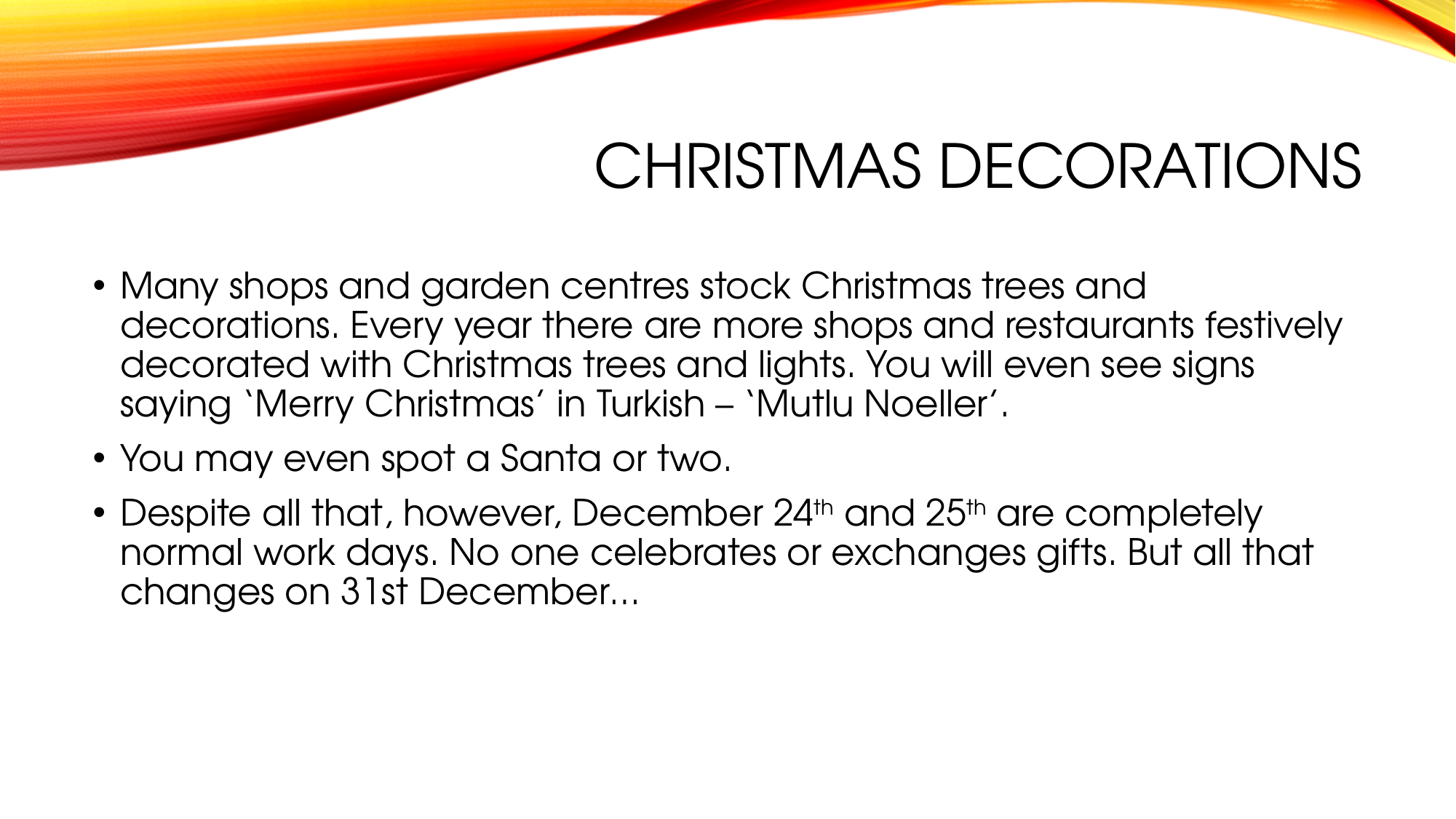

# ChrIstmas DecoratIons
Many shops and garden centres stock Christmas trees and decorations. Every year there are more shops and restaurants festively decorated with Christmas trees and lights. You will even see signs saying ‘Merry Christmas’ in Turkish – ‘Mutlu Noeller’.
You may even spot a Santa or two.
Despite all that, however, December 24th and 25th are completely normal work days. No one celebrates or exchanges gifts. But all that changes on 31st December…